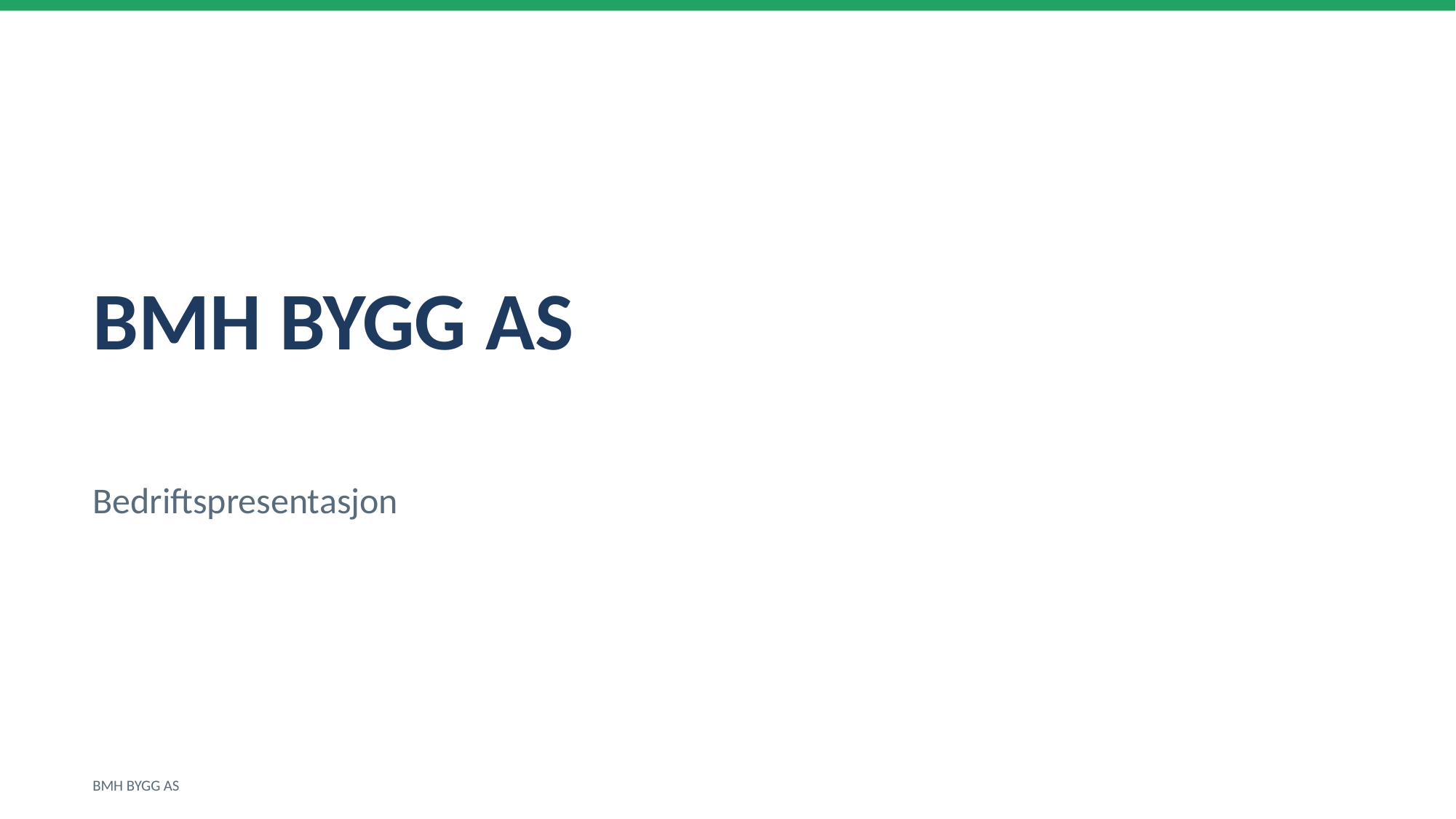

BMH BYGG AS
Bedriftspresentasjon
BMH BYGG AS